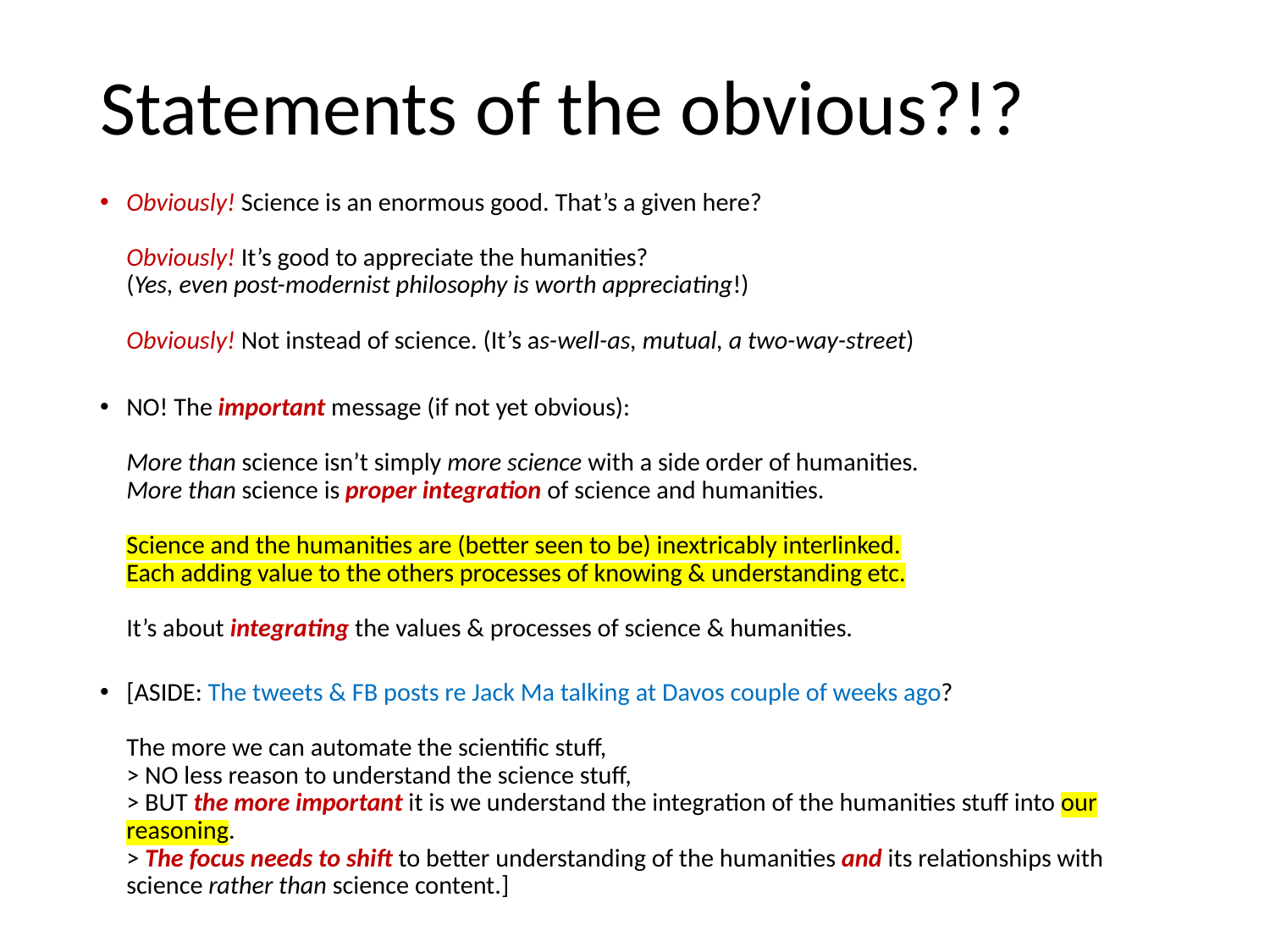

# Statements of the obvious?!?
Obviously! Science is an enormous good. That’s a given here?
Obviously! It’s good to appreciate the humanities?
(Yes, even post-modernist philosophy is worth appreciating!)
Obviously! Not instead of science. (It’s as-well-as, mutual, a two-way-street)
NO! The important message (if not yet obvious):
More than science isn’t simply more science with a side order of humanities.
More than science is proper integration of science and humanities.
Science and the humanities are (better seen to be) inextricably interlinked.
Each adding value to the others processes of knowing & understanding etc.
It’s about integrating the values & processes of science & humanities.
[ASIDE: The tweets & FB posts re Jack Ma talking at Davos couple of weeks ago?
The more we can automate the scientific stuff,
> NO less reason to understand the science stuff,
> BUT the more important it is we understand the integration of the humanities stuff into our reasoning.
> The focus needs to shift to better understanding of the humanities and its relationships with science rather than science content.]